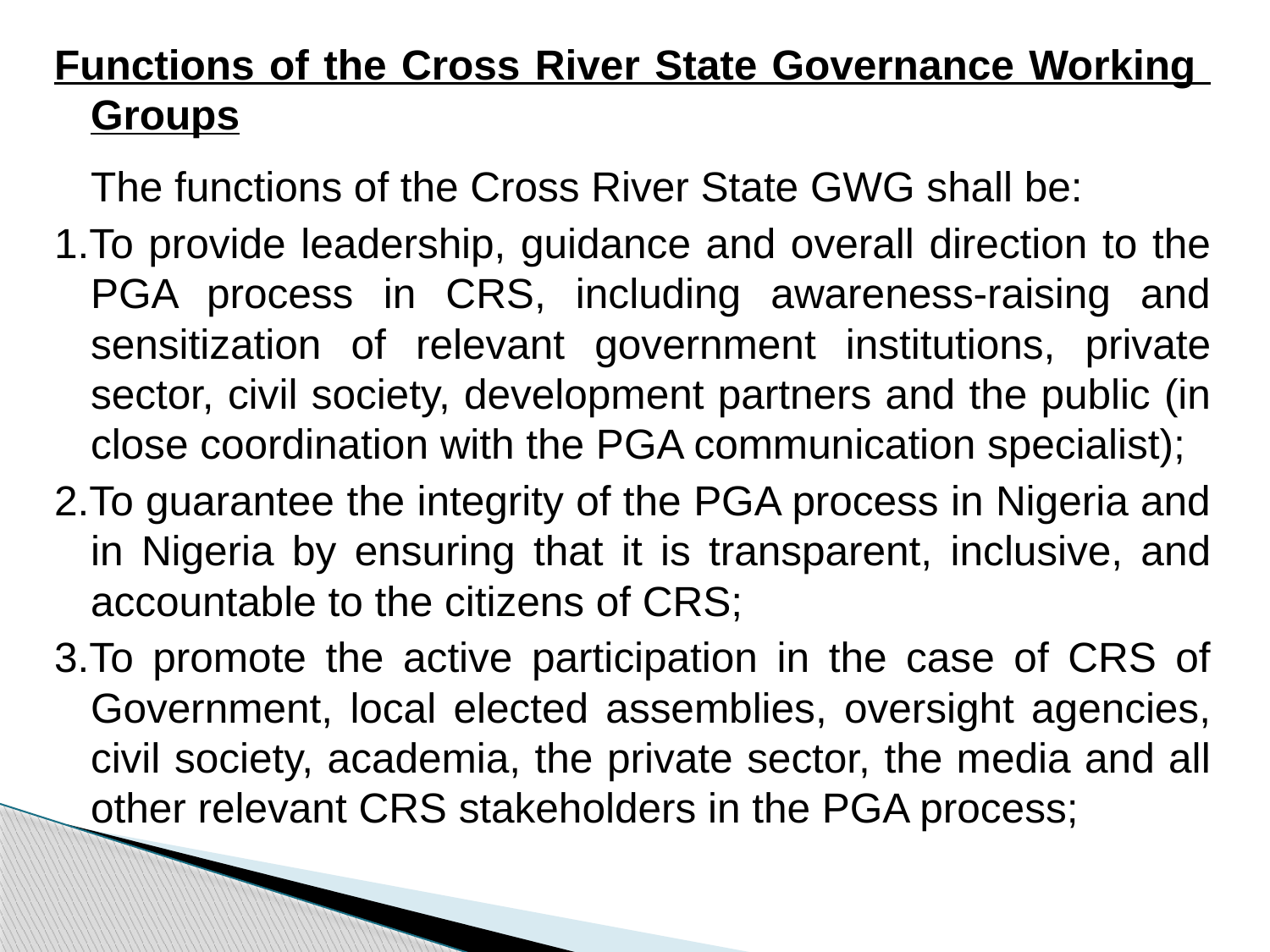

Functions of the Cross River State Governance Working  Groups

	The functions of the Cross River State GWG shall be:
1.To provide leadership, guidance and overall direction to the PGA process in CRS, including awareness-raising and sensitization of relevant government institutions, private sector, civil society, development partners and the public (in close coordination with the PGA communication specialist);
2.To guarantee the integrity of the PGA process in Nigeria and in Nigeria by ensuring that it is transparent, inclusive, and accountable to the citizens of CRS;
3.To promote the active participation in the case of CRS of Government, local elected assemblies, oversight agencies, civil society, academia, the private sector, the media and all other relevant CRS stakeholders in the PGA process;